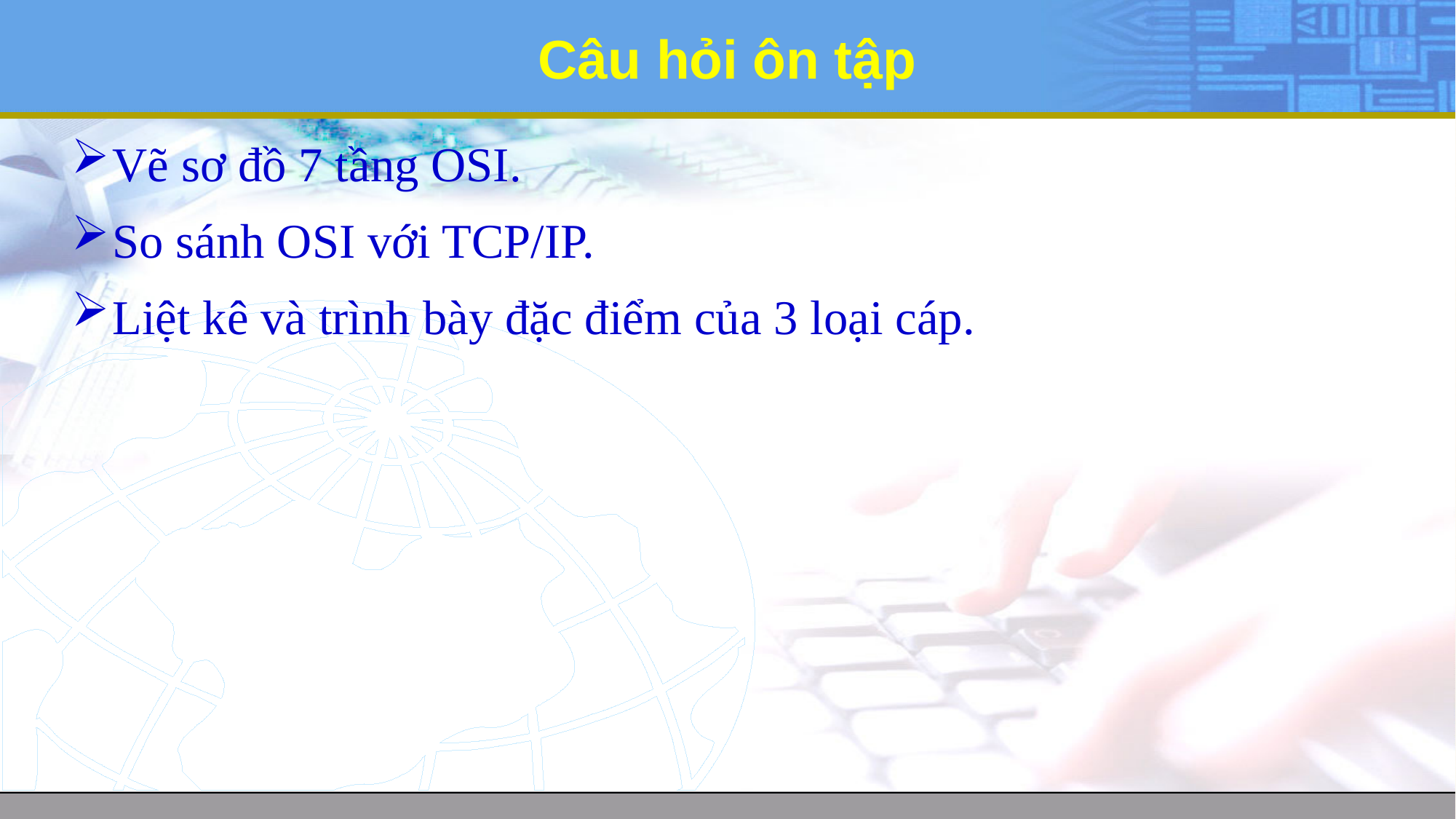

# Câu hỏi ôn tập
Vẽ sơ đồ 7 tầng OSI.
So sánh OSI với TCP/IP.
Liệt kê và trình bày đặc điểm của 3 loại cáp.